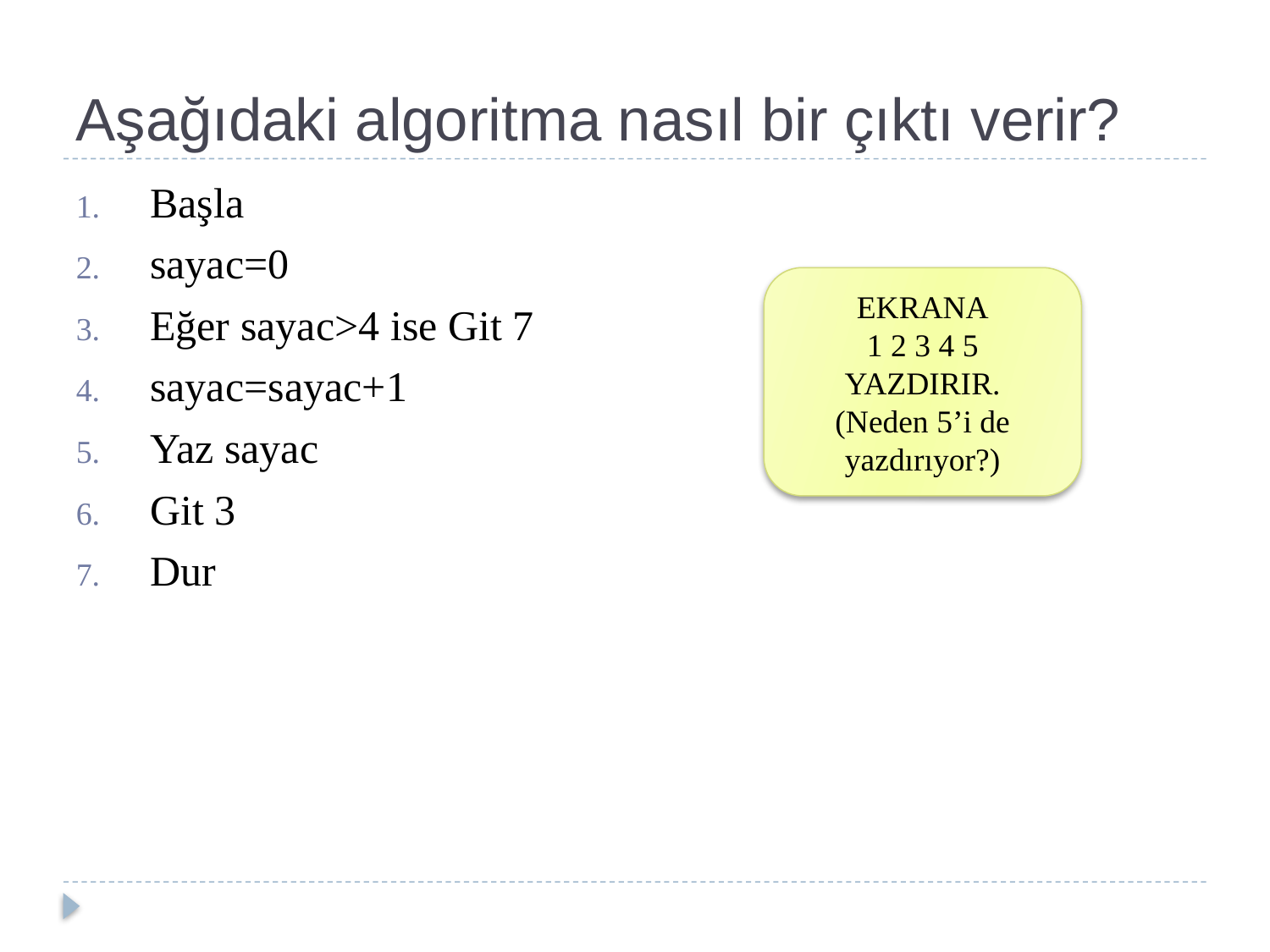

# Aşağıdaki algoritma nasıl bir çıktı verir?
Başla
sayac=0
Eğer sayac>4 ise Git 7
sayac=sayac+1
Yaz sayac
Git 3
Dur

EKRANA
1 2 3 4 5
YAZDIRIR.
(Neden 5’i de yazdırıyor?)